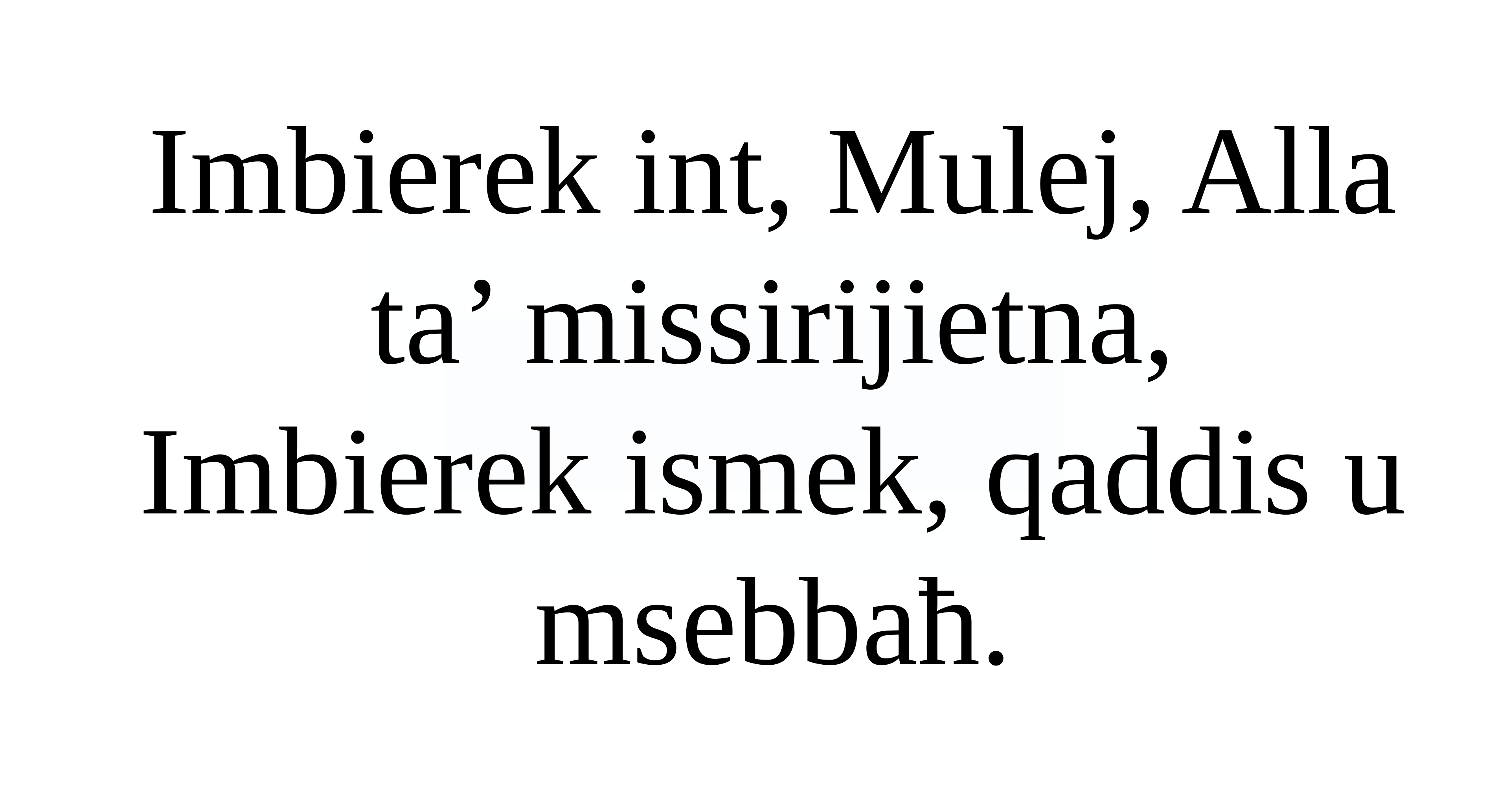

Imbierek int, Mulej, Alla ta’ missirijietna,
Imbierek ismek, qaddis u msebbaħ.